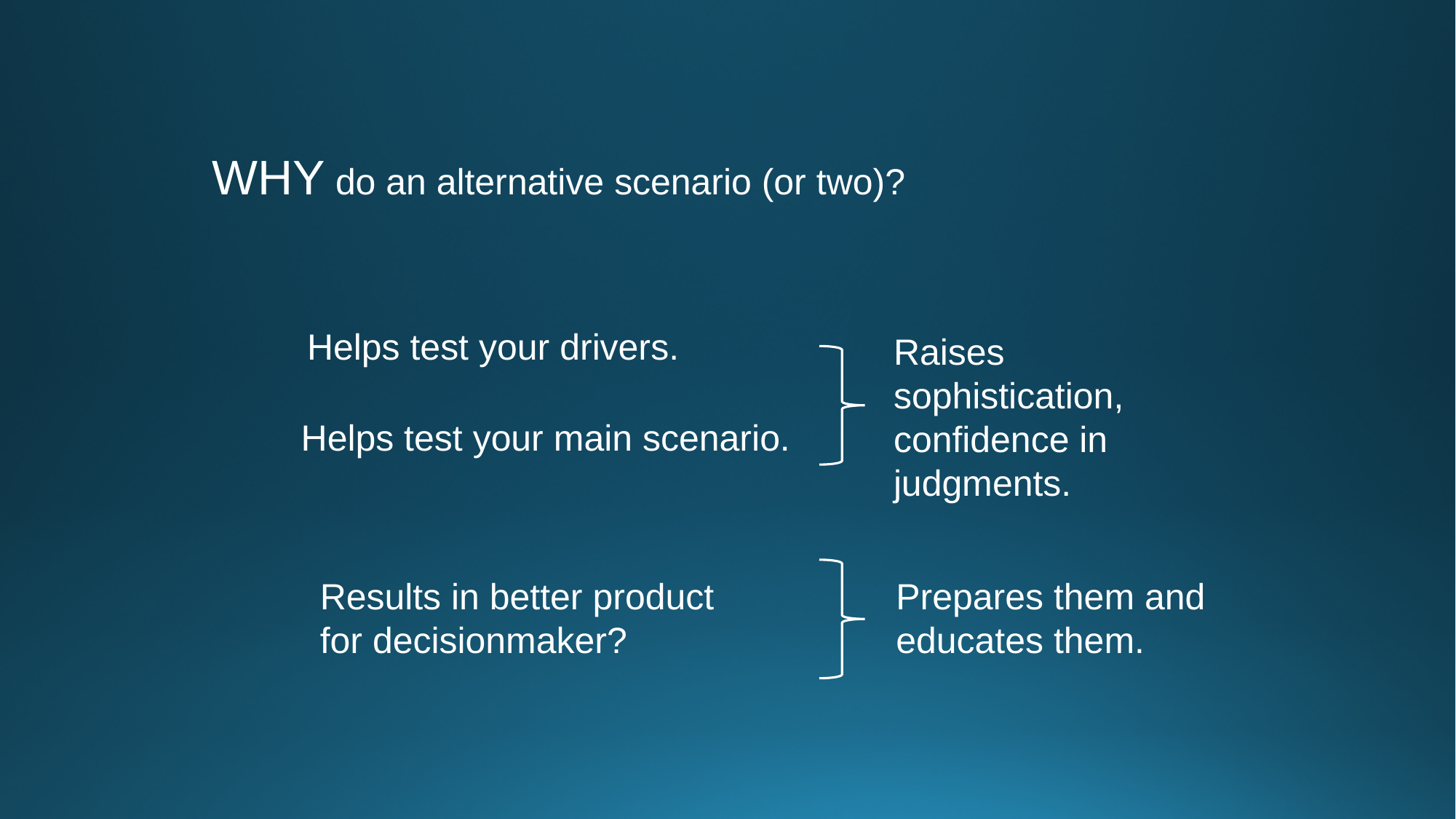

WHY do an alternative scenario (or two)?
Helps test your drivers.
Raises sophistication, confidence in judgments.

Helps test your main scenario.

Prepares them and educates them.
Results in better product for decisionmaker?